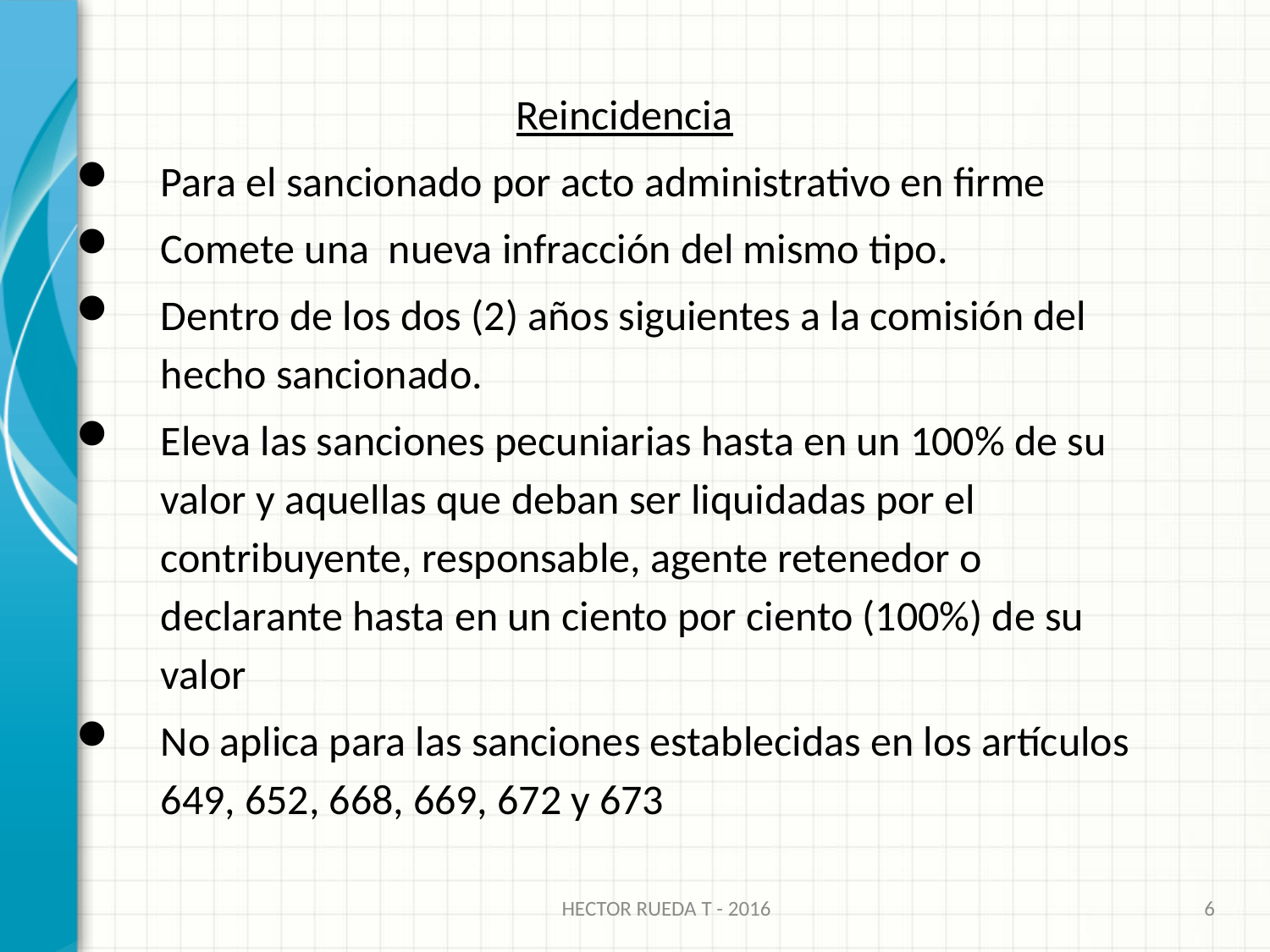

Reincidencia
Para el sancionado por acto administrativo en firme
Comete una  nueva infracción del mismo tipo.
Dentro de los dos (2) años siguientes a la comisión del hecho sancionado.
Eleva las sanciones pecuniarias hasta en un 100% de su valor y aquellas que deban ser liquidadas por el contribuyente, responsable, agente retenedor o declarante hasta en un ciento por ciento (100%) de su valor
No aplica para las sanciones establecidas en los artículos 649, 652, 668, 669, 672 y 673
HECTOR RUEDA T - 2016
6